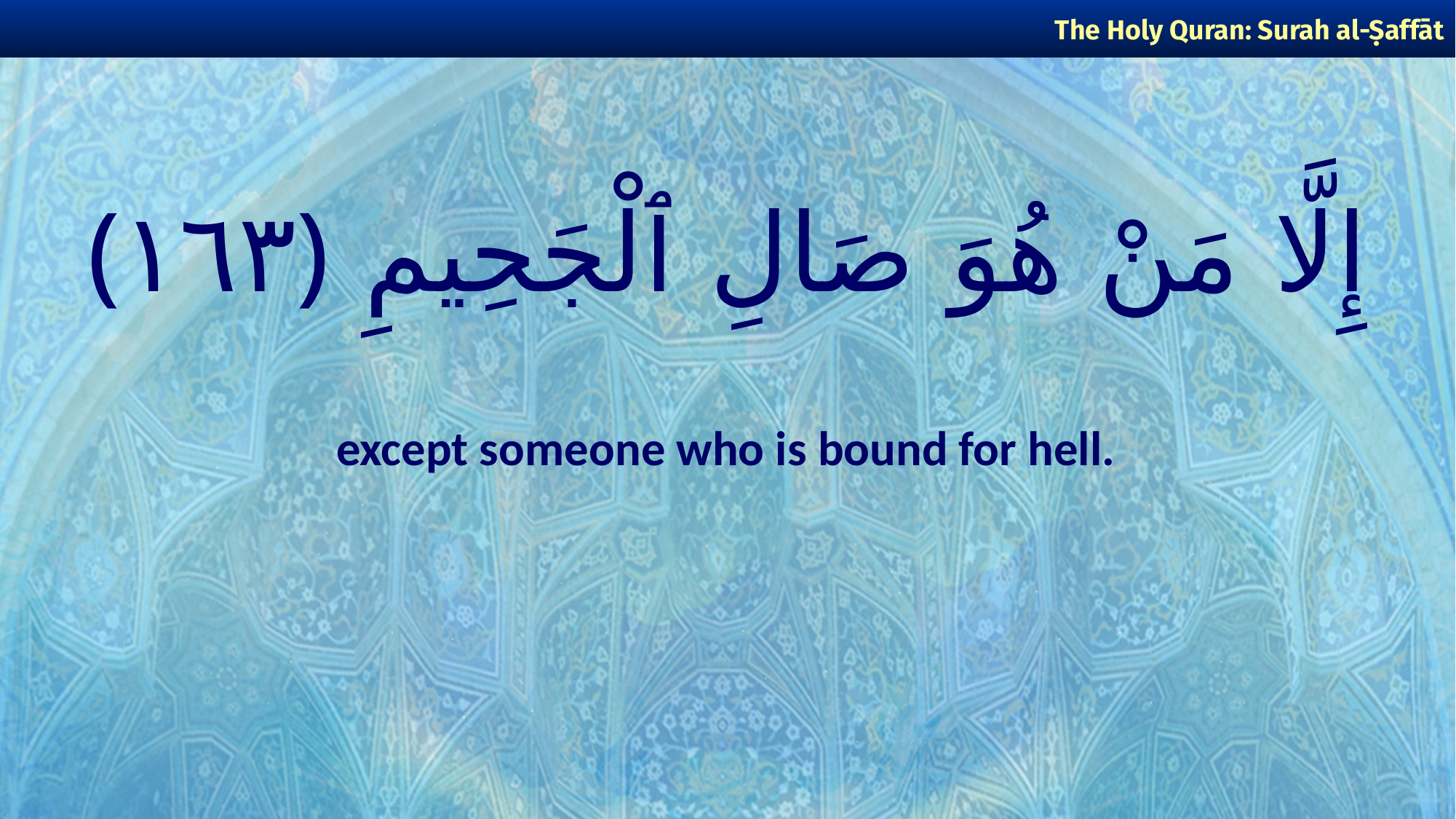

The Holy Quran: Surah al-Ṣaffāt
# إِلَّا مَنْ هُوَ صَالِ ٱلْجَحِيمِ ﴿١٦٣﴾
except someone who is bound for hell.